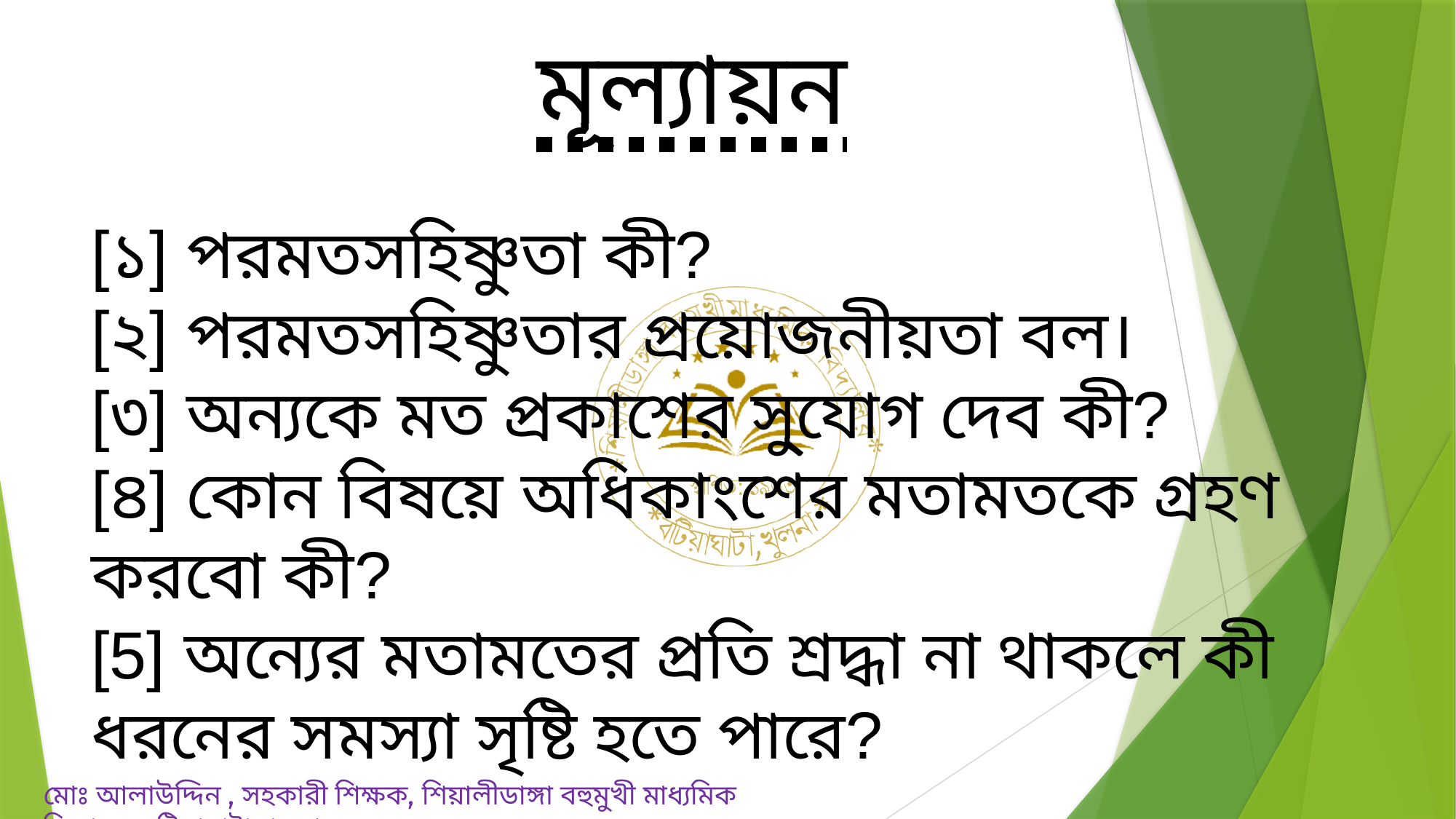

মূল্যায়ন
[১] পরমতসহিষ্ণুতা কী?
[২] পরমতসহিষ্ণুতার প্রয়োজনীয়তা বল।
[৩] অন্যকে মত প্রকাশের সু্যোগ দেব কী?
[৪] কোন বিষয়ে অধিকাংশের মতামতকে গ্রহণ করবো কী?
[5] অন্যের মতামতের প্রতি শ্রদ্ধা না থাকলে কী ধরনের সমস্যা সৃষ্টি হতে পারে?